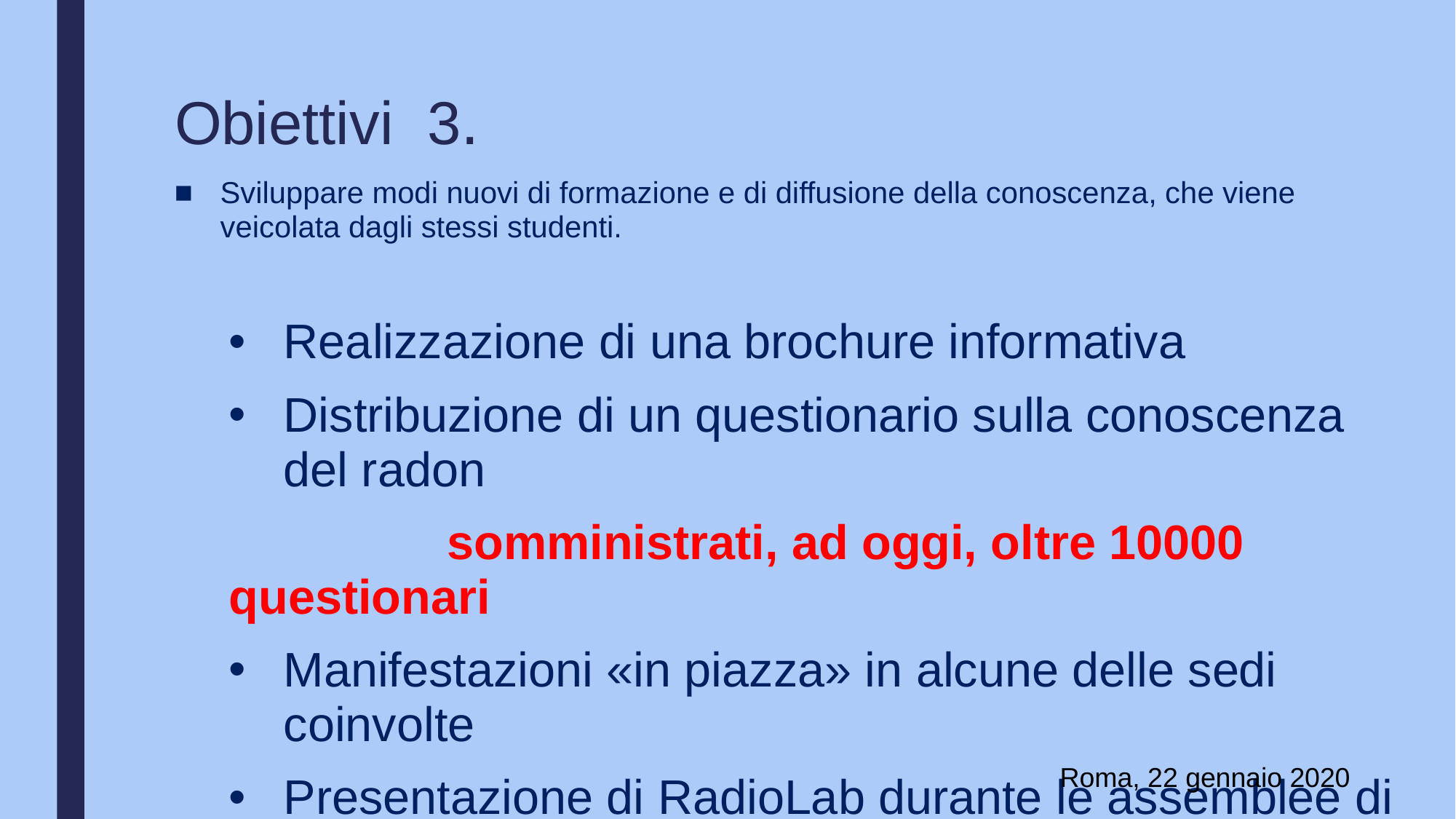

# Obiettivi  3.
Sviluppare modi nuovi di formazione e di diffusione della conoscenza, che viene veicolata dagli stessi studenti.

Realizzazione di una brochure informativa
Distribuzione di un questionario sulla conoscenza del radon
	 	somministrati, ad oggi, oltre 10000 questionari
Manifestazioni «in piazza» in alcune delle sedi coinvolte
Presentazione di RadioLab durante le assemblee di istituto
Roma, 22 gennaio 2020